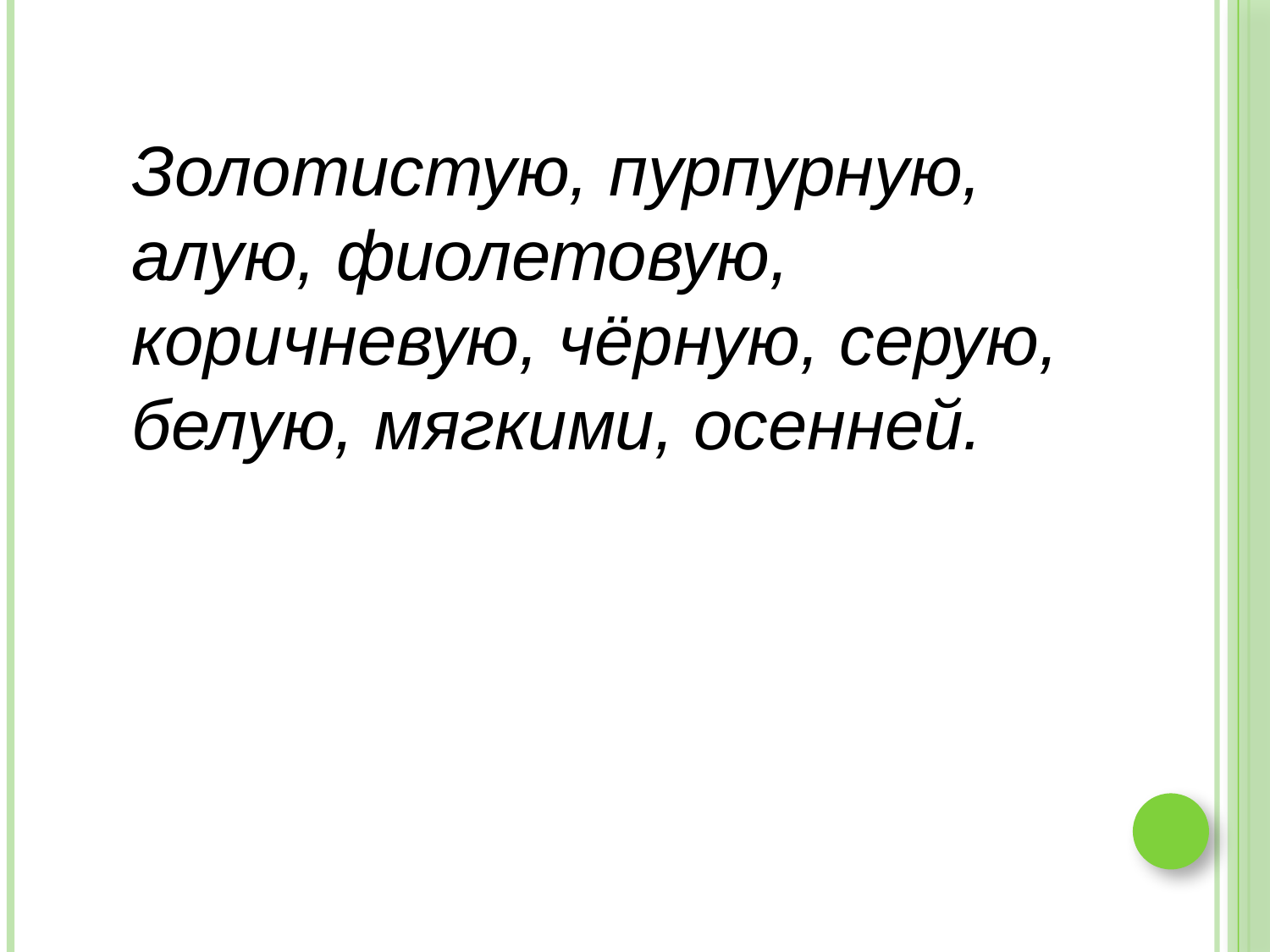

Золотистую, пурпурную,  алую, фиолетовую,
коричневую, чёрную, серую, белую, мягкими, осенней.